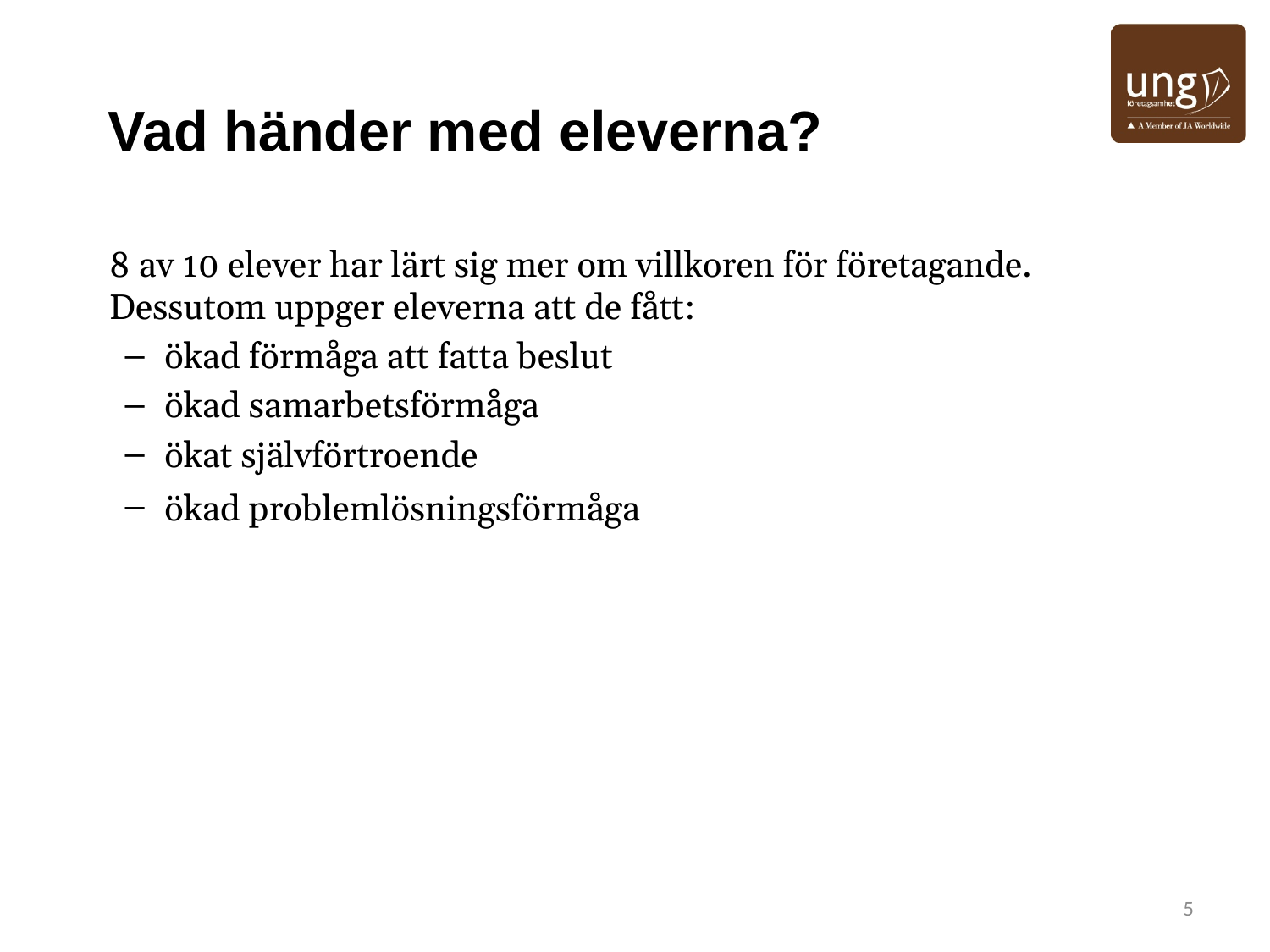

Vad händer med eleverna?
	8 av 10 elever har lärt sig mer om villkoren för företagande. Dessutom uppger eleverna att de fått:
ökad förmåga att fatta beslut
ökad samarbetsförmåga
ökat självförtroende
ökad problemlösningsförmåga
5